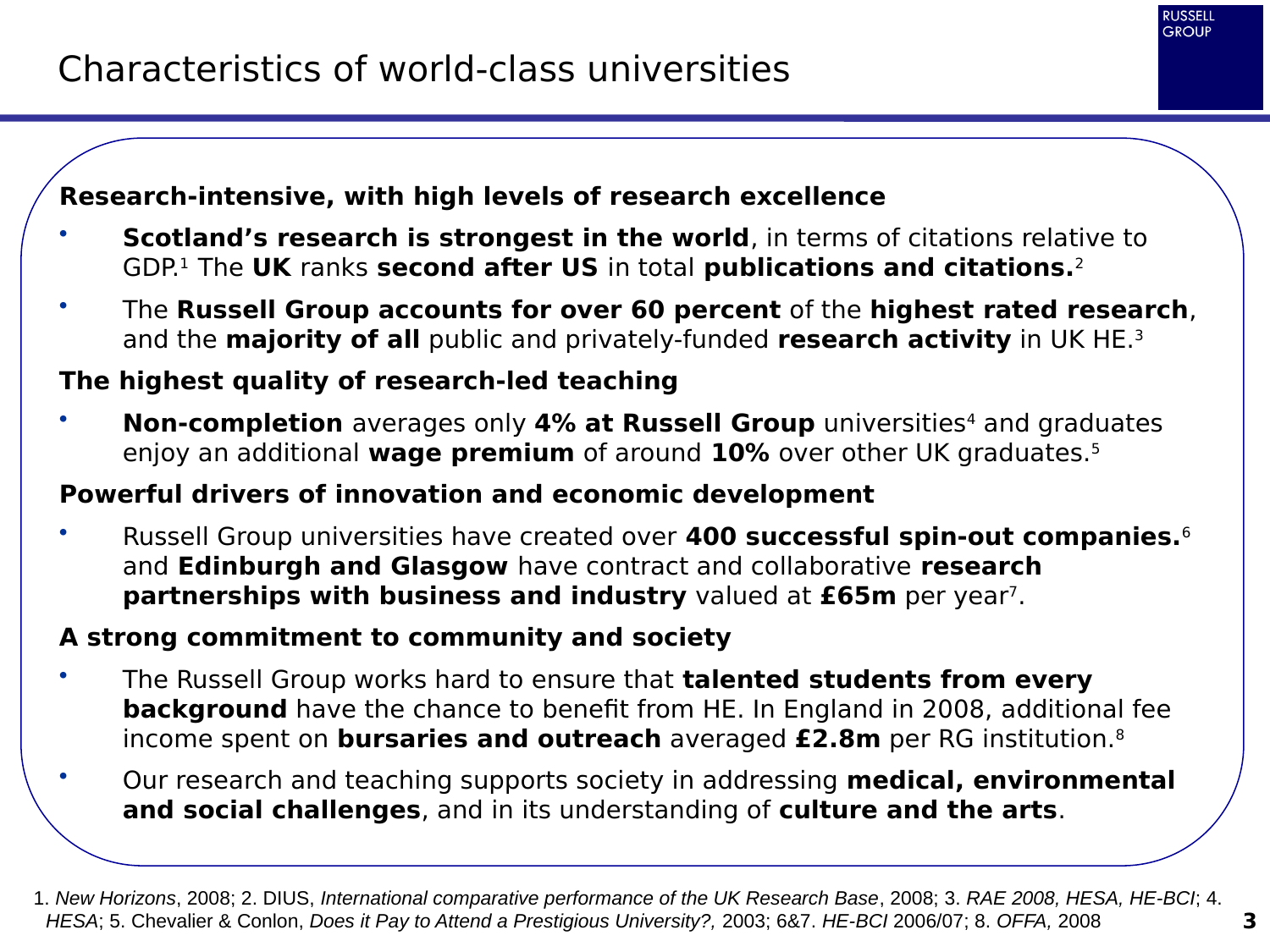

# Characteristics of world-class universities
Research-intensive, with high levels of research excellence
Scotland’s research is strongest in the world, in terms of citations relative to GDP.1  The UK ranks second after US in total publications and citations.2
The Russell Group accounts for over 60 percent of the highest rated research, and the majority of all public and privately-funded research activity in UK HE.3
The highest quality of research-led teaching
Non-completion averages only 4% at Russell Group universities4 and graduates enjoy an additional wage premium of around 10% over other UK graduates.5
Powerful drivers of innovation and economic development
Russell Group universities have created over 400 successful spin-out companies.6 and Edinburgh and Glasgow have contract and collaborative research partnerships with business and industry valued at £65m per year7.
A strong commitment to community and society
The Russell Group works hard to ensure that talented students from every background have the chance to benefit from HE. In England in 2008, additional fee income spent on bursaries and outreach averaged £2.8m per RG institution.8
Our research and teaching supports society in addressing medical, environmental and social challenges, and in its understanding of culture and the arts.
1. New Horizons, 2008; 2. DIUS, International comparative performance of the UK Research Base, 2008; 3. RAE 2008, HESA, HE-BCI; 4. HESA; 5. Chevalier & Conlon, Does it Pay to Attend a Prestigious University?, 2003; 6&7. HE-BCI 2006/07; 8. OFFA, 2008
3